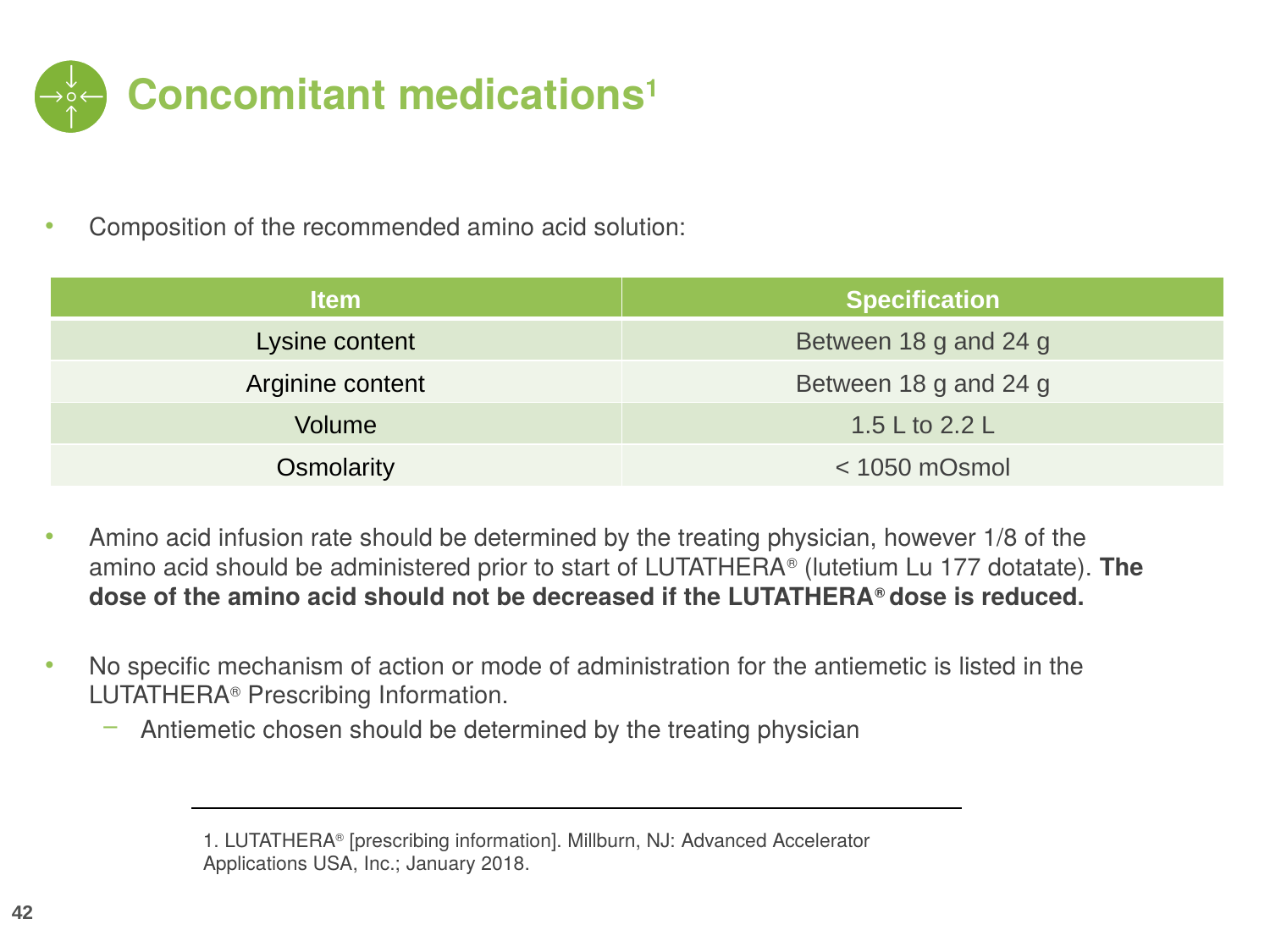

# Concomitant medications1
Composition of the recommended amino acid solution:

Amino acid infusion rate should be determined by the treating physician, however 1/8 of the amino acid should be administered prior to start of LUTATHERA® (lutetium Lu 177 dotatate). The dose of the amino acid should not be decreased if the LUTATHERA® dose is reduced.

No specific mechanism of action or mode of administration for the antiemetic is listed in the LUTATHERA® Prescribing Information.
Antiemetic chosen should be determined by the treating physician
| Item | Specification |
| --- | --- |
| Lysine content | Between 18 g and 24 g |
| Arginine content | Between 18 g and 24 g |
| Volume | 1.5 L to 2.2 L |
| Osmolarity | < 1050 mOsmol |
1. LUTATHERA® [prescribing information]. Millburn, NJ: Advanced Accelerator Applications USA, Inc.; January 2018.

42